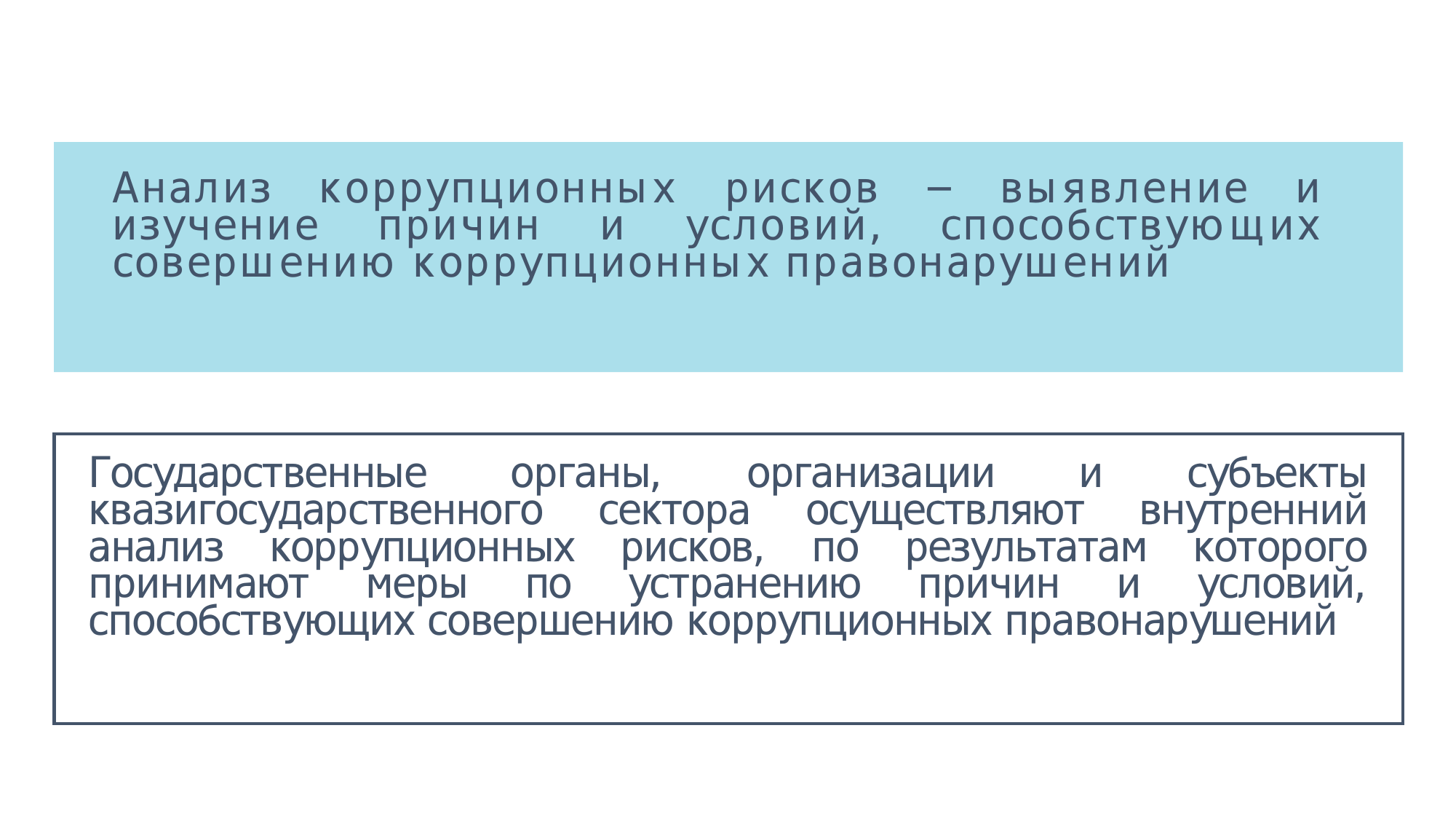

Анализ коррупционных рисков – выявление и изучение причин и условий, способствующих совершению коррупционных правонарушений

Государственные органы, организации и субъекты квазигосударственного сектора осуществляют внутренний анализ коррупционных рисков, по результатам которого принимают меры по устранению причин и условий, способствующих совершению коррупционных правонарушений